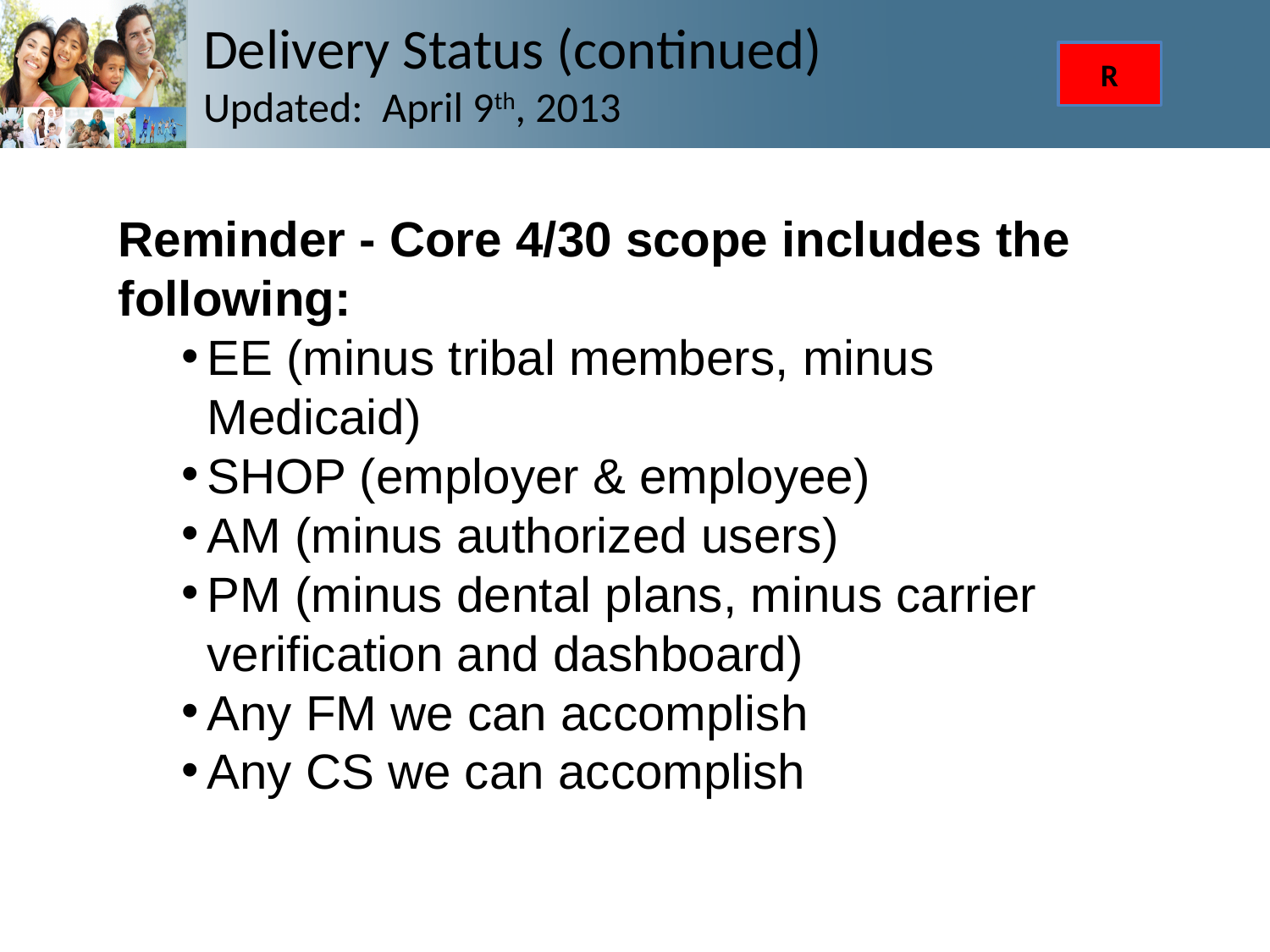

R
# Delivery Status (continued) Updated:  April 9th, 2013
Reminder - Core 4/30 scope includes the following:
EE (minus tribal members, minus Medicaid)
SHOP (employer & employee)
AM (minus authorized users)
PM (minus dental plans, minus carrier verification and dashboard)
Any FM we can accomplish
Any CS we can accomplish